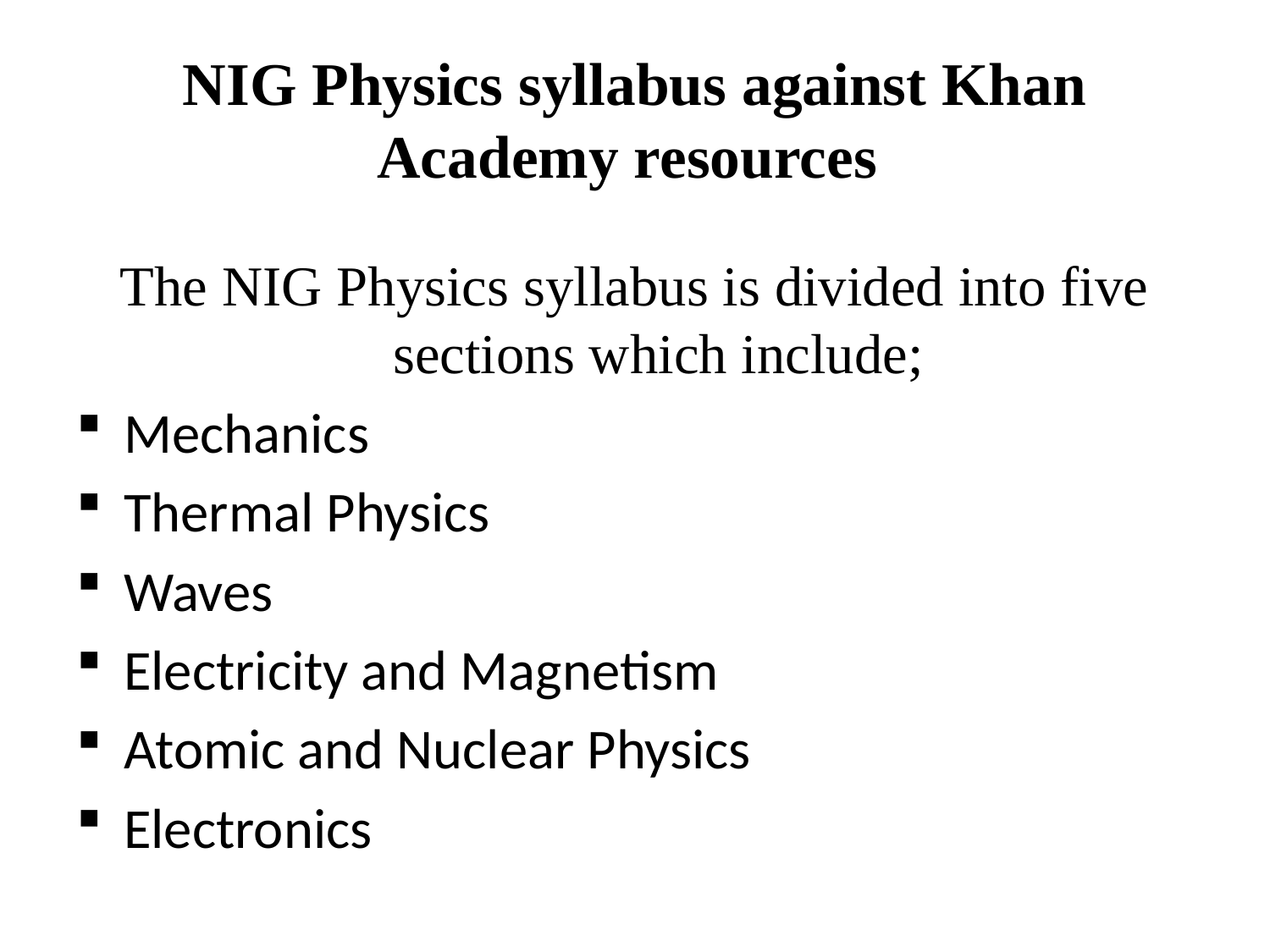

# NIG Physics syllabus against Khan Academy resources
The NIG Physics syllabus is divided into five sections which include;
Mechanics
Thermal Physics
Waves
Electricity and Magnetism
Atomic and Nuclear Physics
Electronics